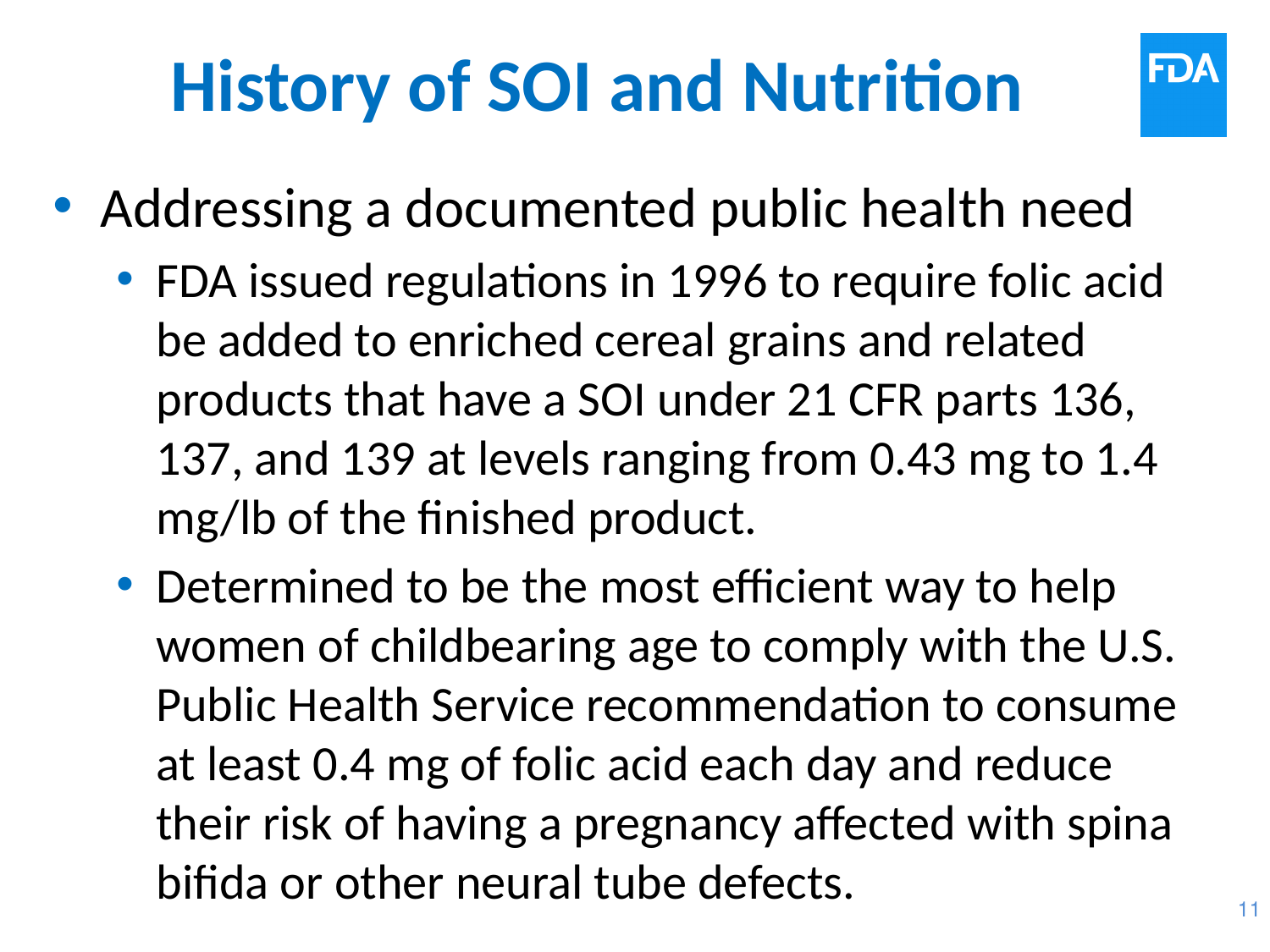

# History of SOI and Nutrition
Addressing a documented public health need
FDA issued regulations in 1996 to require folic acid be added to enriched cereal grains and related products that have a SOI under 21 CFR parts 136, 137, and 139 at levels ranging from 0.43 mg to 1.4 mg/lb of the finished product.
Determined to be the most efficient way to help women of childbearing age to comply with the U.S. Public Health Service recommendation to consume at least 0.4 mg of folic acid each day and reduce their risk of having a pregnancy affected with spina bifida or other neural tube defects.